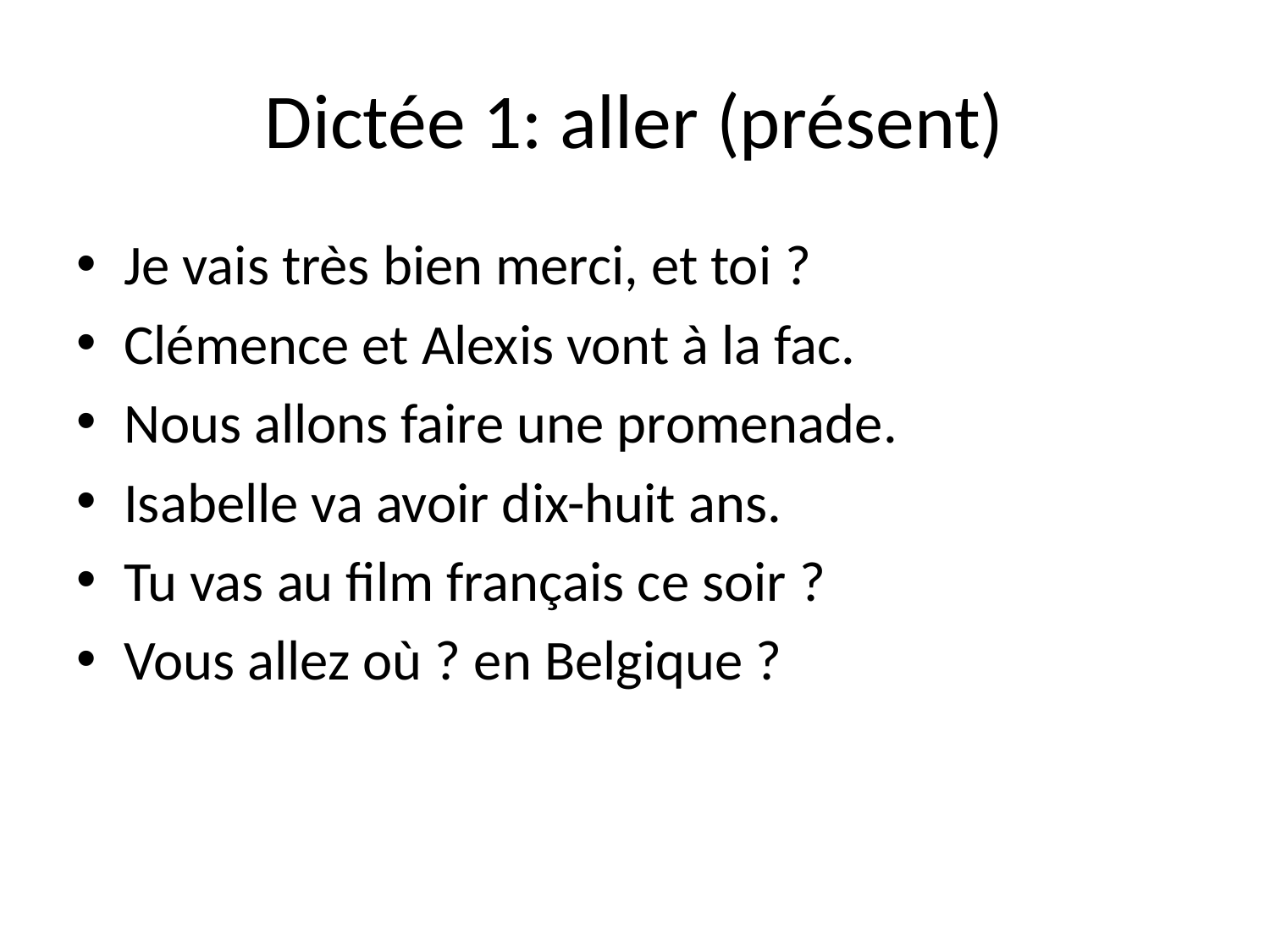

# Dictée 1: aller (présent)
Je vais très bien merci, et toi ?
Clémence et Alexis vont à la fac.
Nous allons faire une promenade.
Isabelle va avoir dix-huit ans.
Tu vas au film français ce soir ?
Vous allez où ? en Belgique ?